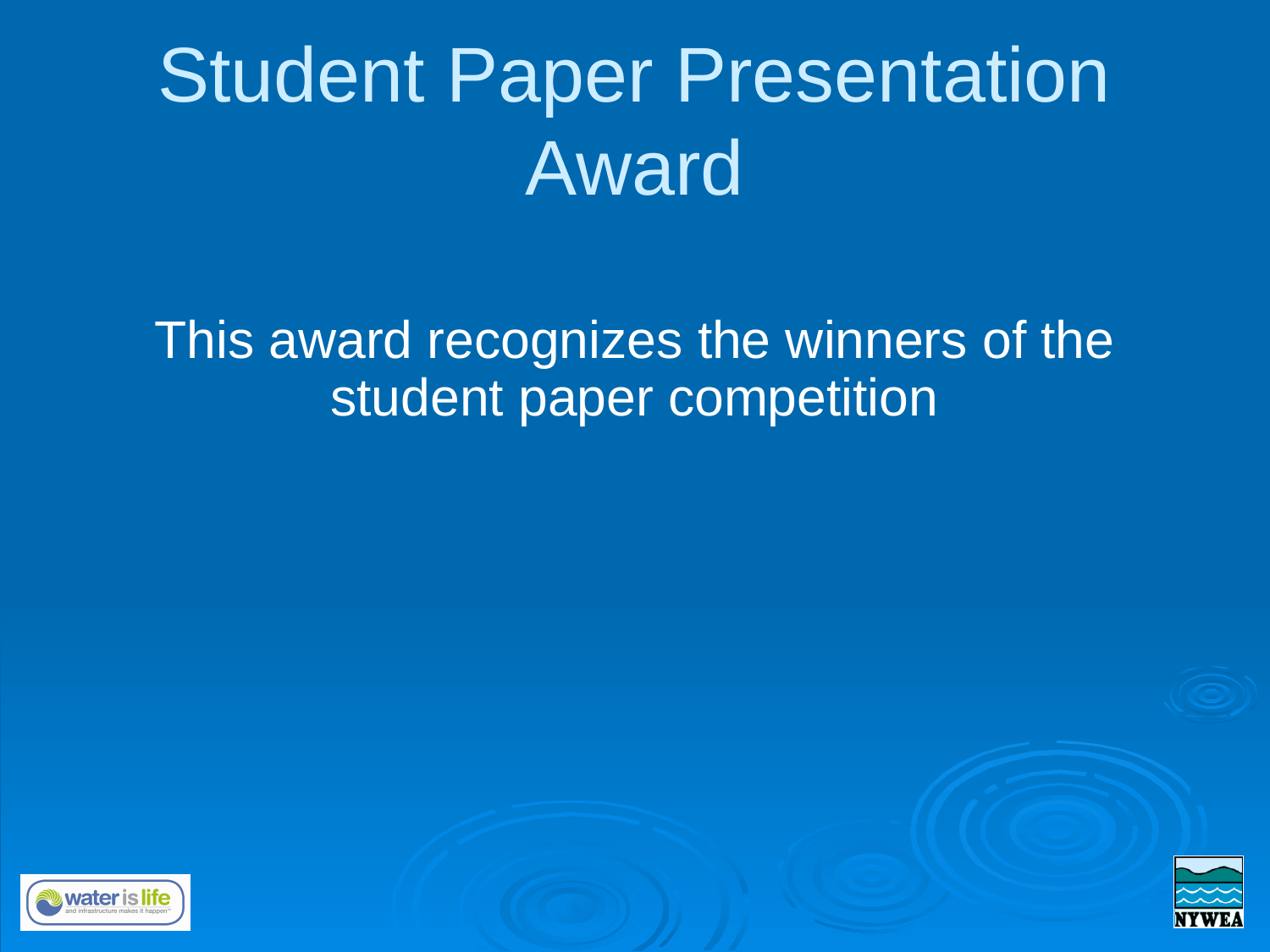

# Student Paper Presentation Award
This award recognizes the winners of the student paper competition